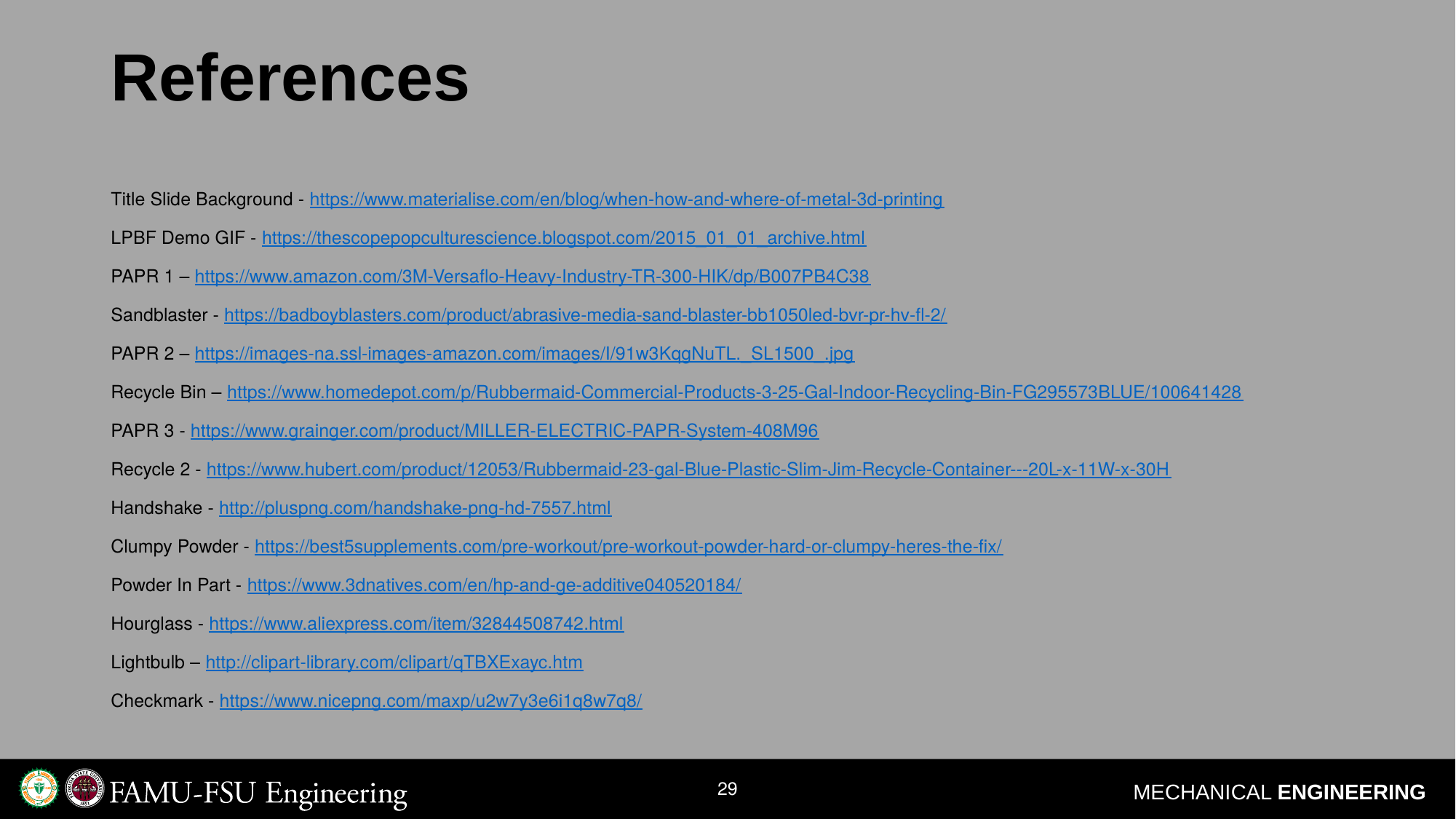

# References
Title Slide Background - https://www.materialise.com/en/blog/when-how-and-where-of-metal-3d-printing
LPBF Demo GIF - https://thescopepopculturescience.blogspot.com/2015_01_01_archive.html
PAPR 1 – https://www.amazon.com/3M-Versaflo-Heavy-Industry-TR-300-HIK/dp/B007PB4C38
Sandblaster - https://badboyblasters.com/product/abrasive-media-sand-blaster-bb1050led-bvr-pr-hv-fl-2/
PAPR 2 – https://images-na.ssl-images-amazon.com/images/I/91w3KqgNuTL._SL1500_.jpg
Recycle Bin – https://www.homedepot.com/p/Rubbermaid-Commercial-Products-3-25-Gal-Indoor-Recycling-Bin-FG295573BLUE/100641428
PAPR 3 - https://www.grainger.com/product/MILLER-ELECTRIC-PAPR-System-408M96
Recycle 2 - https://www.hubert.com/product/12053/Rubbermaid-23-gal-Blue-Plastic-Slim-Jim-Recycle-Container---20L-x-11W-x-30H
Handshake - http://pluspng.com/handshake-png-hd-7557.html
Clumpy Powder - https://best5supplements.com/pre-workout/pre-workout-powder-hard-or-clumpy-heres-the-fix/
Powder In Part - https://www.3dnatives.com/en/hp-and-ge-additive040520184/
Hourglass - https://www.aliexpress.com/item/32844508742.html
Lightbulb – http://clipart-library.com/clipart/qTBXExayc.htm
Checkmark - https://www.nicepng.com/maxp/u2w7y3e6i1q8w7q8/
29